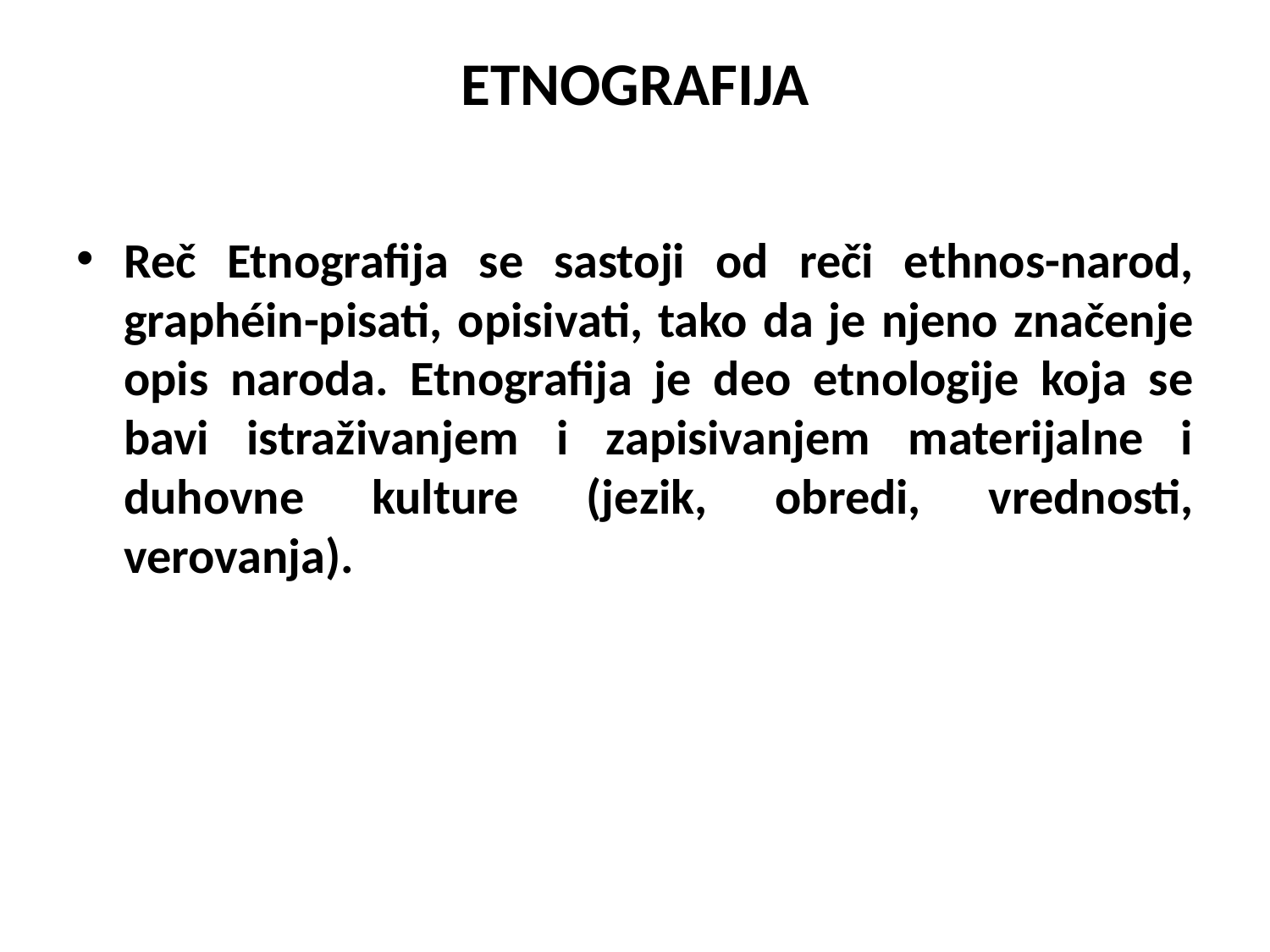

# ETNOGRAFIJA
Reč Etnografija se sastoji od reči ethnos-narod, graphéin-pisati, opisivati, tako da je njeno značenje opis naroda. Etnografija je deo etnologije koja se bavi istraživanjem i zapisivanjem materijalne i duhovne kulture (јеzik, obredi, vrednosti, verovanja).